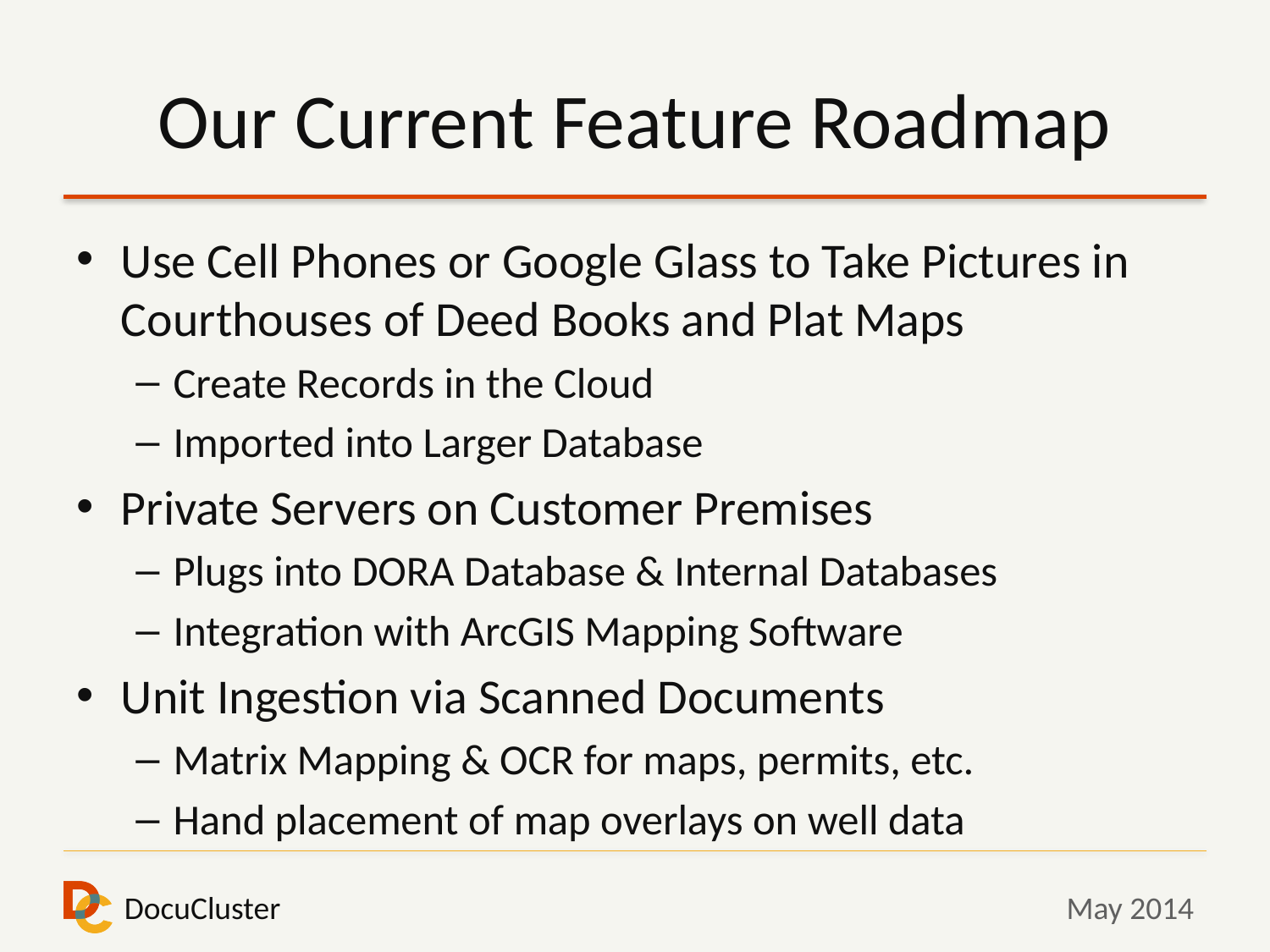

# Our Current Feature Roadmap
Use Cell Phones or Google Glass to Take Pictures in Courthouses of Deed Books and Plat Maps
Create Records in the Cloud
Imported into Larger Database
Private Servers on Customer Premises
Plugs into DORA Database & Internal Databases
Integration with ArcGIS Mapping Software
Unit Ingestion via Scanned Documents
Matrix Mapping & OCR for maps, permits, etc.
Hand placement of map overlays on well data